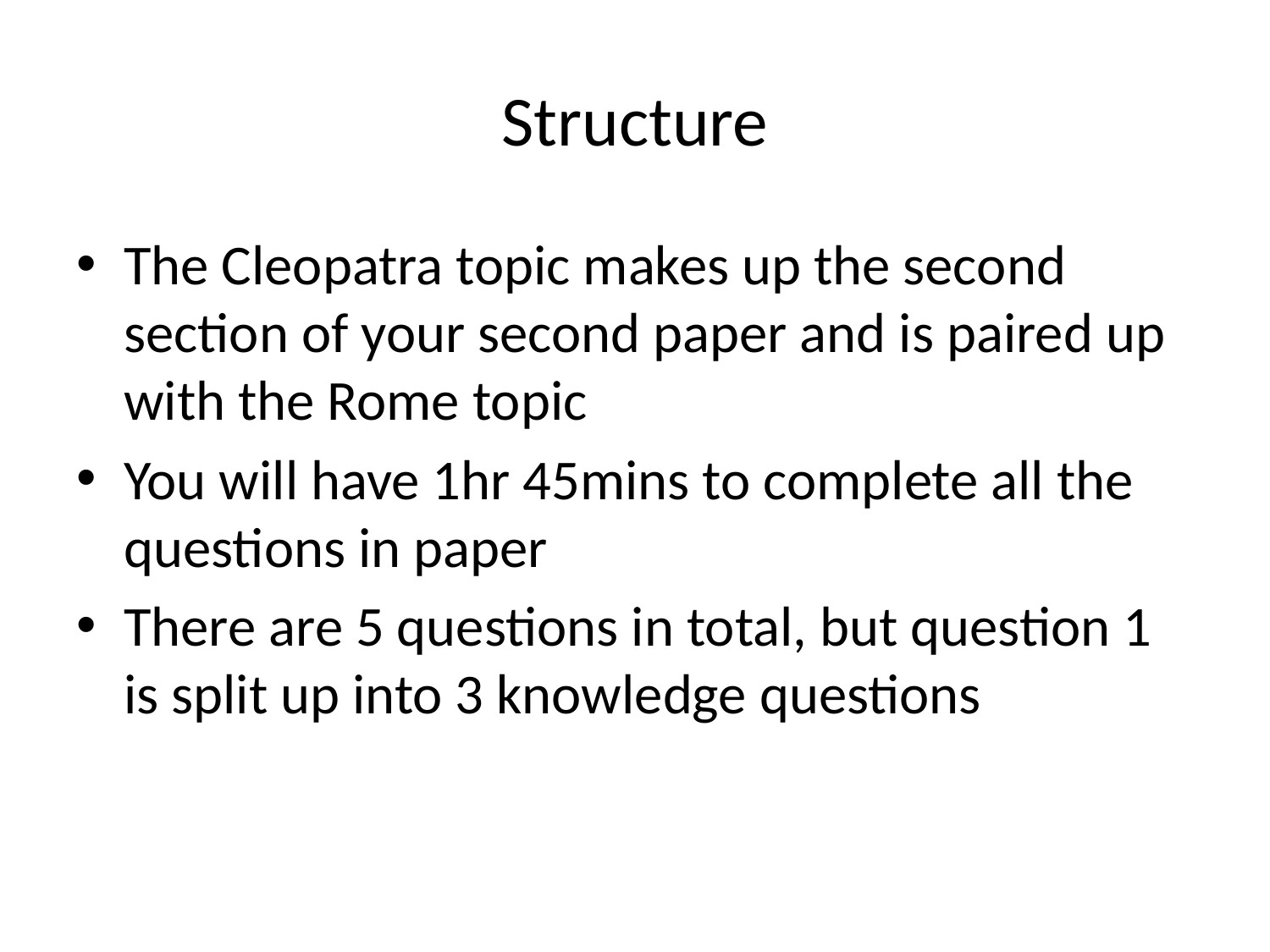

# Structure
The Cleopatra topic makes up the second section of your second paper and is paired up with the Rome topic
You will have 1hr 45mins to complete all the questions in paper
There are 5 questions in total, but question 1 is split up into 3 knowledge questions